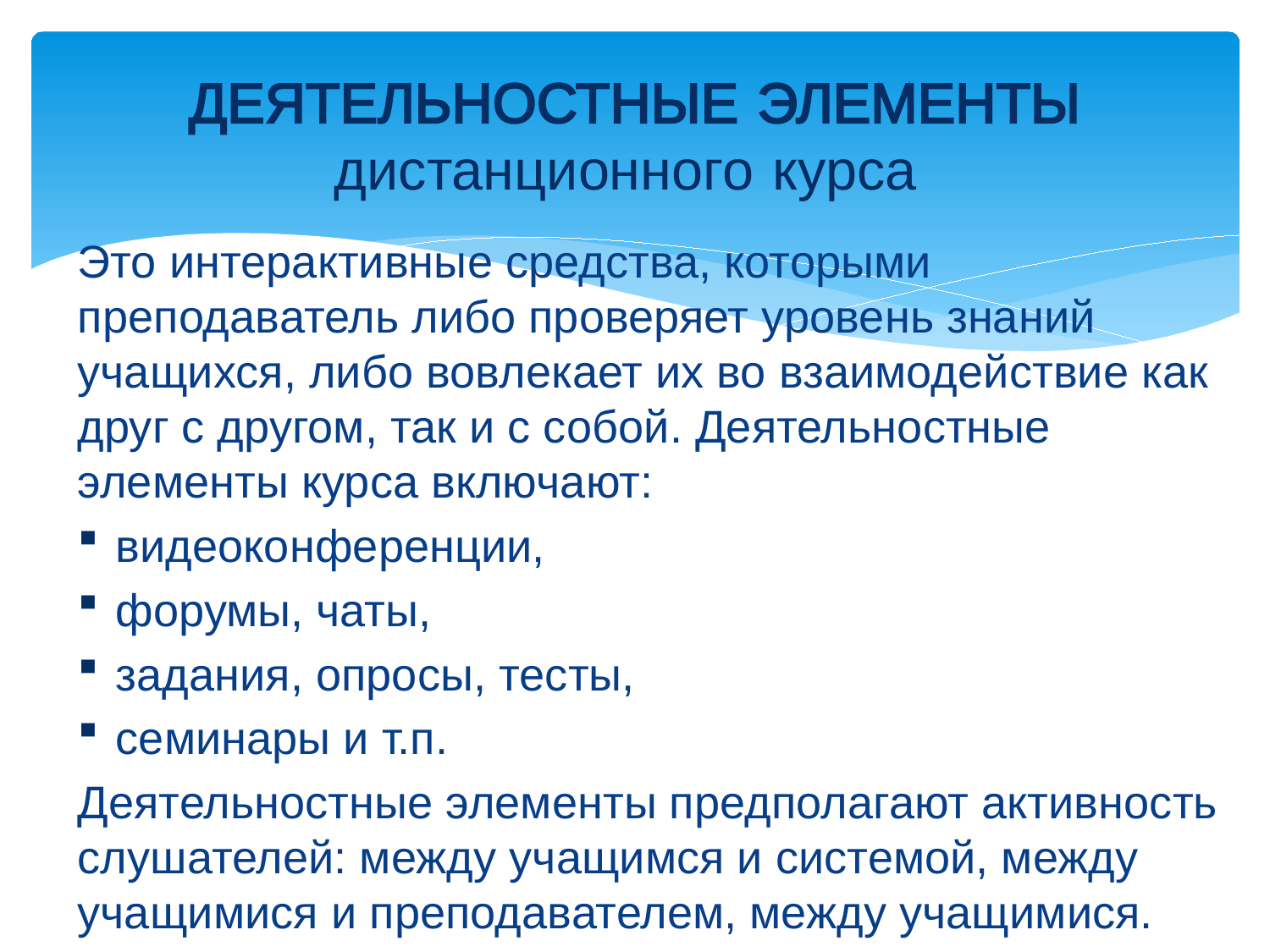

# ДЕЯТЕЛЬНОСТНЫЕ ЭЛЕМЕНТЫ дистанционного курса
Это интерактивные средства, которыми преподаватель либо проверяет уровень знаний учащихся, либо вовлекает их во взаимодействие как друг с другом, так и с собой. Деятельностные элементы курса включают:
видеоконференции,
форумы, чаты,
задания, опросы, тесты,
семинары и т.п.
Деятельностные элементы предполагают активность слушателей: между учащимся и системой, между учащимися и преподавателем, между учащимися.